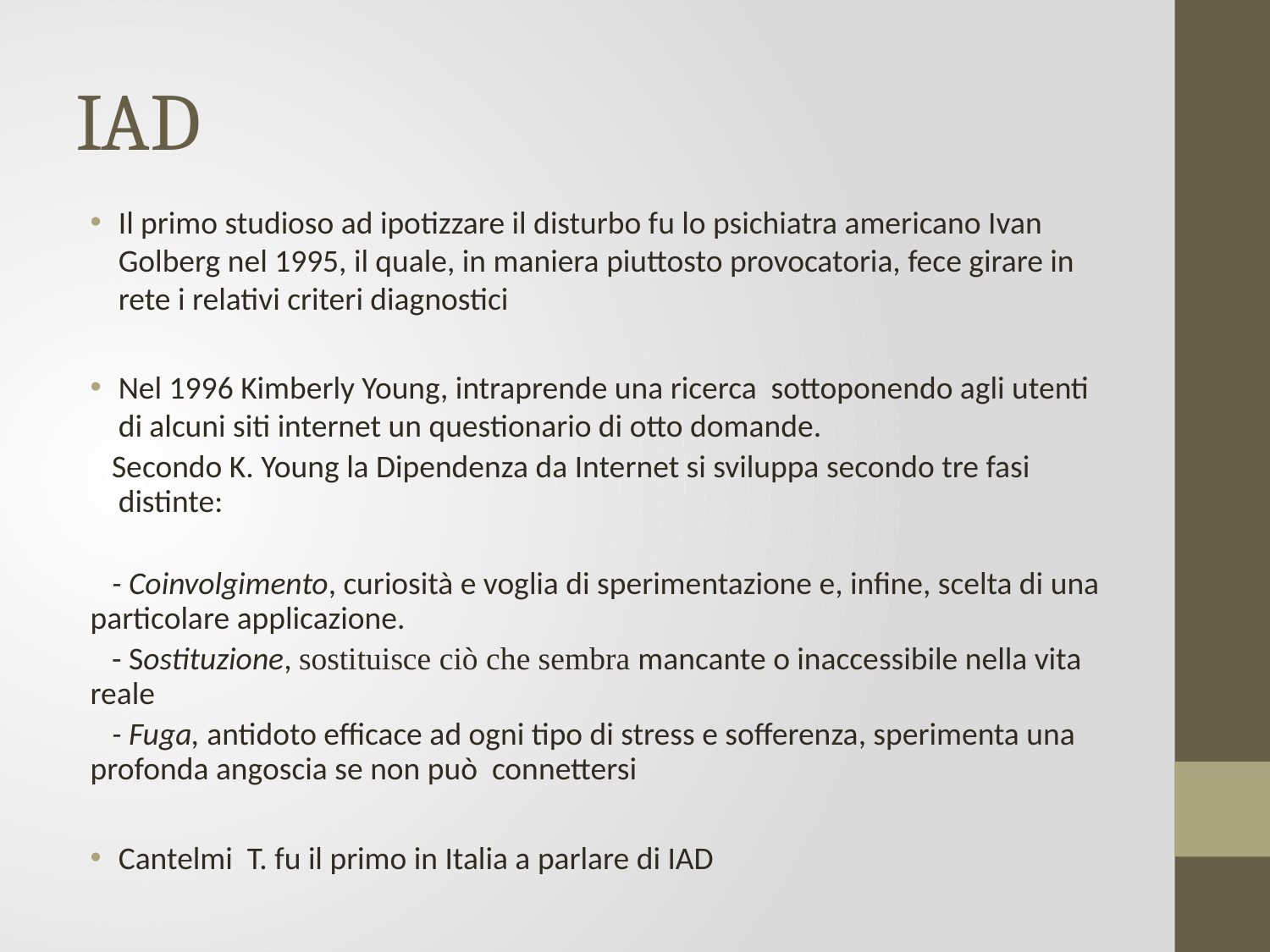

# IAD
Il primo studioso ad ipotizzare il disturbo fu lo psichiatra americano Ivan Golberg nel 1995, il quale, in maniera piuttosto provocatoria, fece girare in rete i relativi criteri diagnostici

Nel 1996 Kimberly Young, intraprende una ricerca  sottoponendo agli utenti di alcuni siti internet un questionario di otto domande.
   Secondo K. Young la Dipendenza da Internet si sviluppa secondo tre fasi distinte:

   - Coinvolgimento, curiosità e voglia di sperimentazione e, infine, scelta di una particolare applicazione.
   - Sostituzione, sostituisce ciò che sembra mancante o inaccessibile nella vita reale
   - Fuga, antidoto efficace ad ogni tipo di stress e sofferenza, sperimenta una profonda angoscia se non può  connettersi

Cantelmi  T. fu il primo in Italia a parlare di IAD